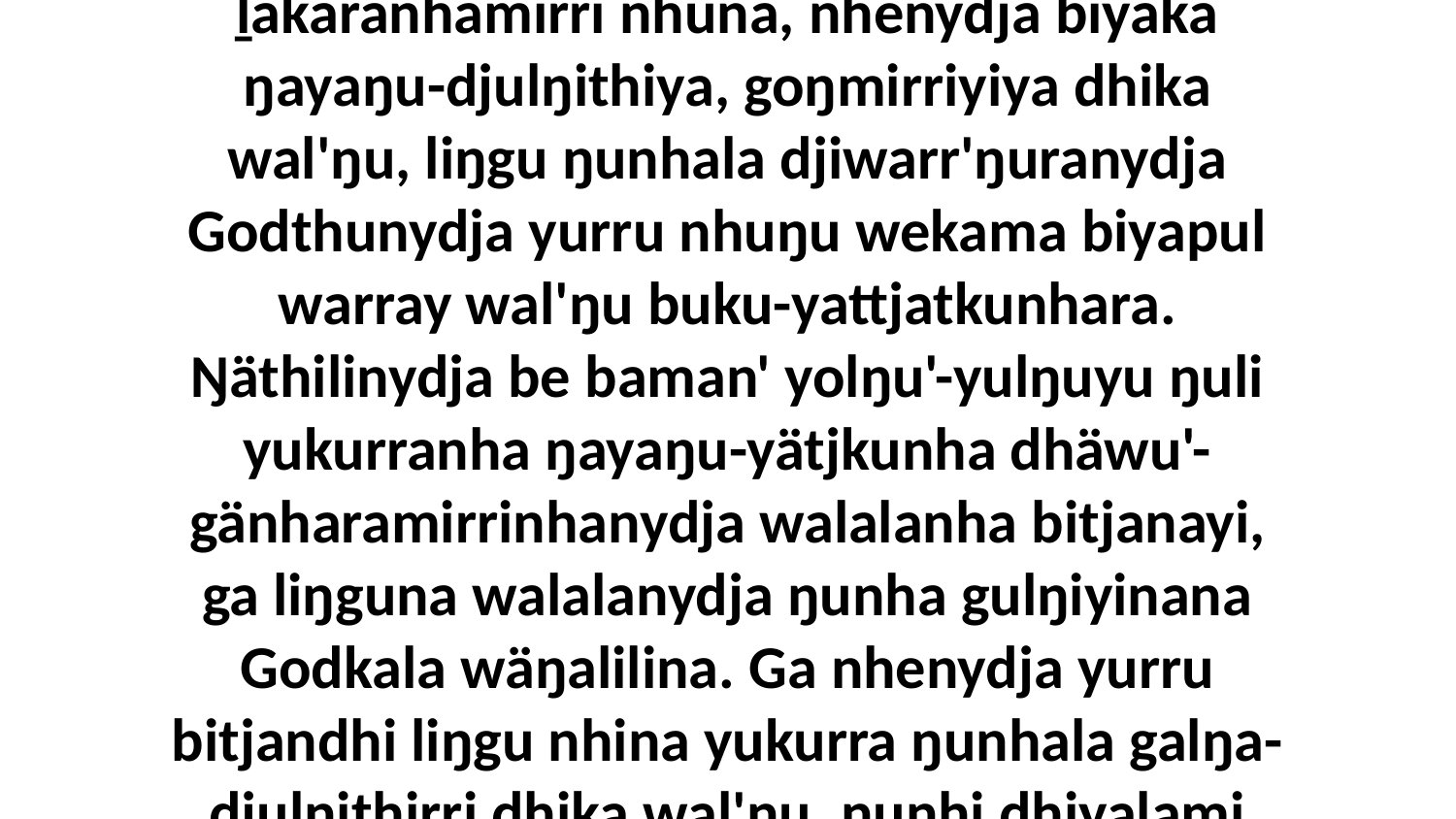

11-12 “Yaka ŋayaŋu-yätjthiya ŋunhi nhuna yurru beyarrmakkuma ŋula yolthunydja yolŋuyu, bala ŋayaŋuna-wutthun nhuna, ga waŋa birrka'mirrina nhä malanha dhäruk nhuŋu, liŋgu nhe ŋunhi ŋarraku. Yo, ŋuli walala yurru bitjandhi bothirrinydja ḻakaranhamirri nhuna, nhenydja biyaka ŋayaŋu-djulŋithiya, goŋmirriyiya dhika wal'ŋu, liŋgu ŋunhala djiwarr'ŋuranydja Godthunydja yurru nhuŋu wekama biyapul warray wal'ŋu buku-yattjatkunhara. Ŋäthilinydja be baman' yolŋu'-yulŋuyu ŋuli yukurranha ŋayaŋu-yätjkunha dhäwu'-gänharamirrinhanydja walalanha bitjanayi, ga liŋguna walalanydja ŋunha gulŋiyinana Godkala wäŋalilina. Ga nhenydja yurru bitjandhi liŋgu nhina yukurra ŋunhala galŋa-djulŋithirri dhika wal'ŋu, ŋunhi dhiyalami nhe ŋuli burakirri yukurra liŋgu nhanukala yäkuyu.” Bitjarrayina yukurrana Djesuyu ḻakaraŋalanydja nhanukalaŋuwu ŋayi malthunaramirriwunydja walalaŋgu.Nhumanydja dhuwala balanyara bitjan dje'la ga djarraṯawun